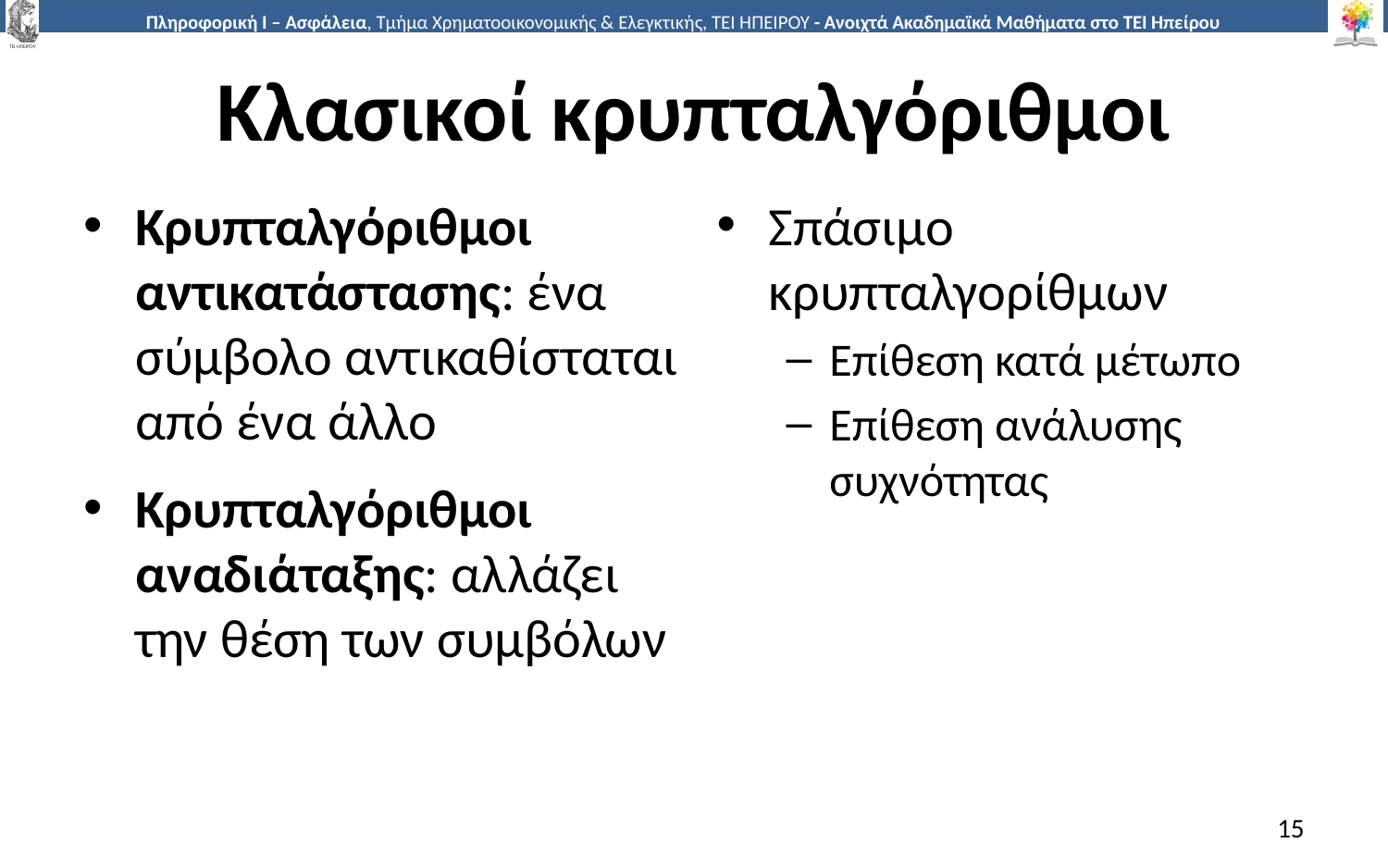

# Κλασικοί κρυπταλγόριθμοι
Σπάσιμο κρυπταλγορίθμων
Επίθεση κατά μέτωπο
Επίθεση ανάλυσης συχνότητας

Κρυπταλγόριθμοι αντικατάστασης: ένα σύμβολο αντικαθίσταται από ένα άλλο
Κρυπταλγόριθμοι αναδιάταξης: αλλάζει την θέση των συμβόλων
15